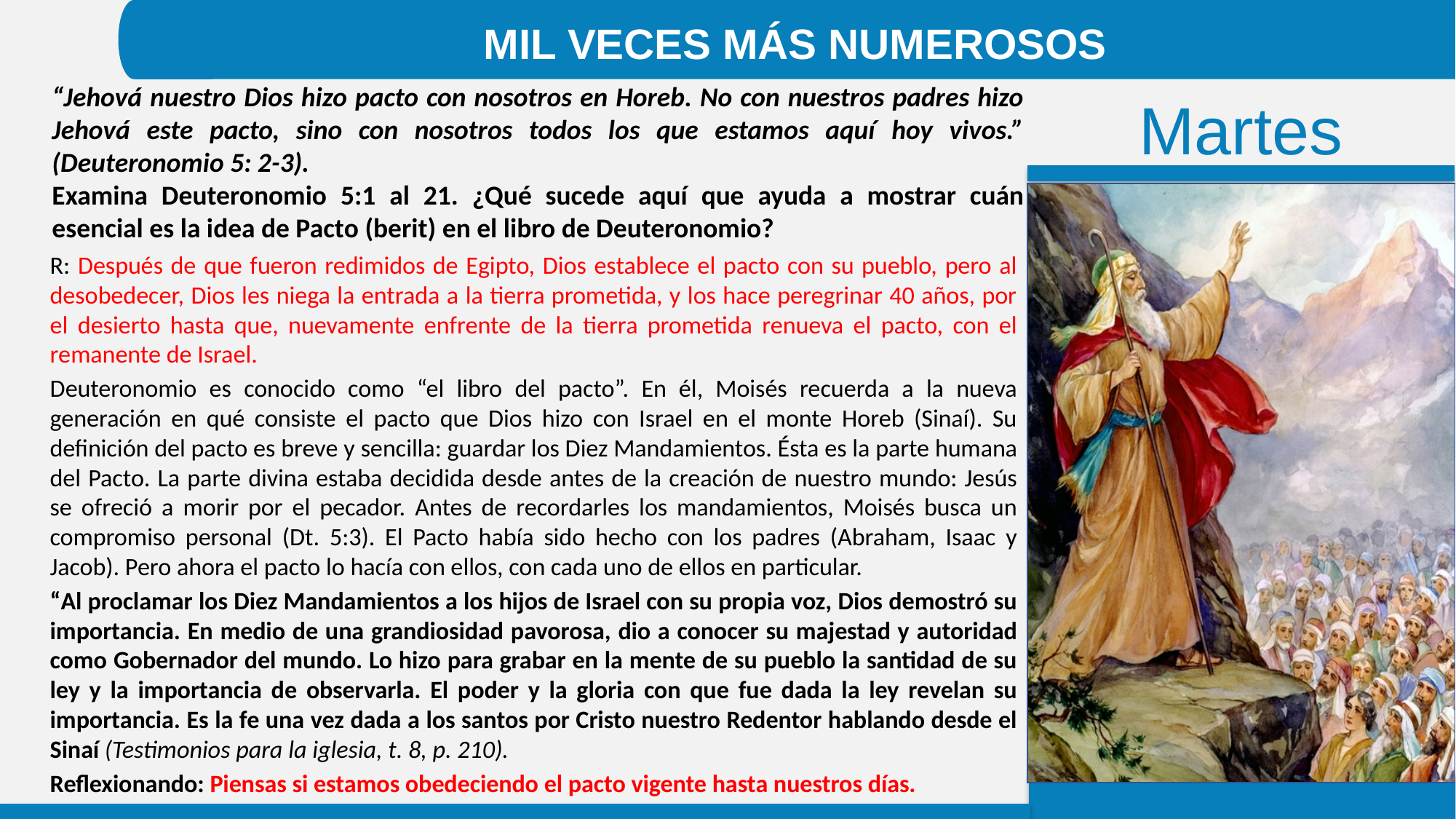

MIL VECES MÁS NUMEROSOS
“Jehová nuestro Dios hizo pacto con nosotros en Horeb. No con nuestros padres hizo Jehová este pacto, sino con nosotros todos los que estamos aquí hoy vivos.” (Deuteronomio 5: 2-3).
Examina Deuteronomio 5:1 al 21. ¿Qué sucede aquí que ayuda a mostrar cuán esencial es la idea de Pacto (berit) en el libro de Deuteronomio?

R: Después de que fueron redimidos de Egipto, Dios establece el pacto con su pueblo, pero al desobedecer, Dios les niega la entrada a la tierra prometida, y los hace peregrinar 40 años, por el desierto hasta que, nuevamente enfrente de la tierra prometida renueva el pacto, con el remanente de Israel.
Deuteronomio es conocido como “el libro del pacto”. En él, Moisés recuerda a la nueva generación en qué consiste el pacto que Dios hizo con Israel en el monte Horeb (Sinaí). Su definición del pacto es breve y sencilla: guardar los Diez Mandamientos. Ésta es la parte humana del Pacto. La parte divina estaba decidida desde antes de la creación de nuestro mundo: Jesús se ofreció a morir por el pecador. Antes de recordarles los mandamientos, Moisés busca un compromiso personal (Dt. 5:3). El Pacto había sido hecho con los padres (Abraham, Isaac y Jacob). Pero ahora el pacto lo hacía con ellos, con cada uno de ellos en particular.
“Al proclamar los Diez Mandamientos a los hijos de Israel con su propia voz, Dios demostró su importancia. En medio de una grandiosidad pavorosa, dio a conocer su majestad y autoridad como Gobernador del mundo. Lo hizo para grabar en la mente de su pueblo la santidad de su ley y la importancia de observarla. El poder y la gloria con que fue dada la ley revelan su importancia. Es la fe una vez dada a los santos por Cristo nuestro Redentor hablando desde el Sinaí (Testimonios para la iglesia, t. 8, p. 210).
Reflexionando: Piensas si estamos obedeciendo el pacto vigente hasta nuestros días.